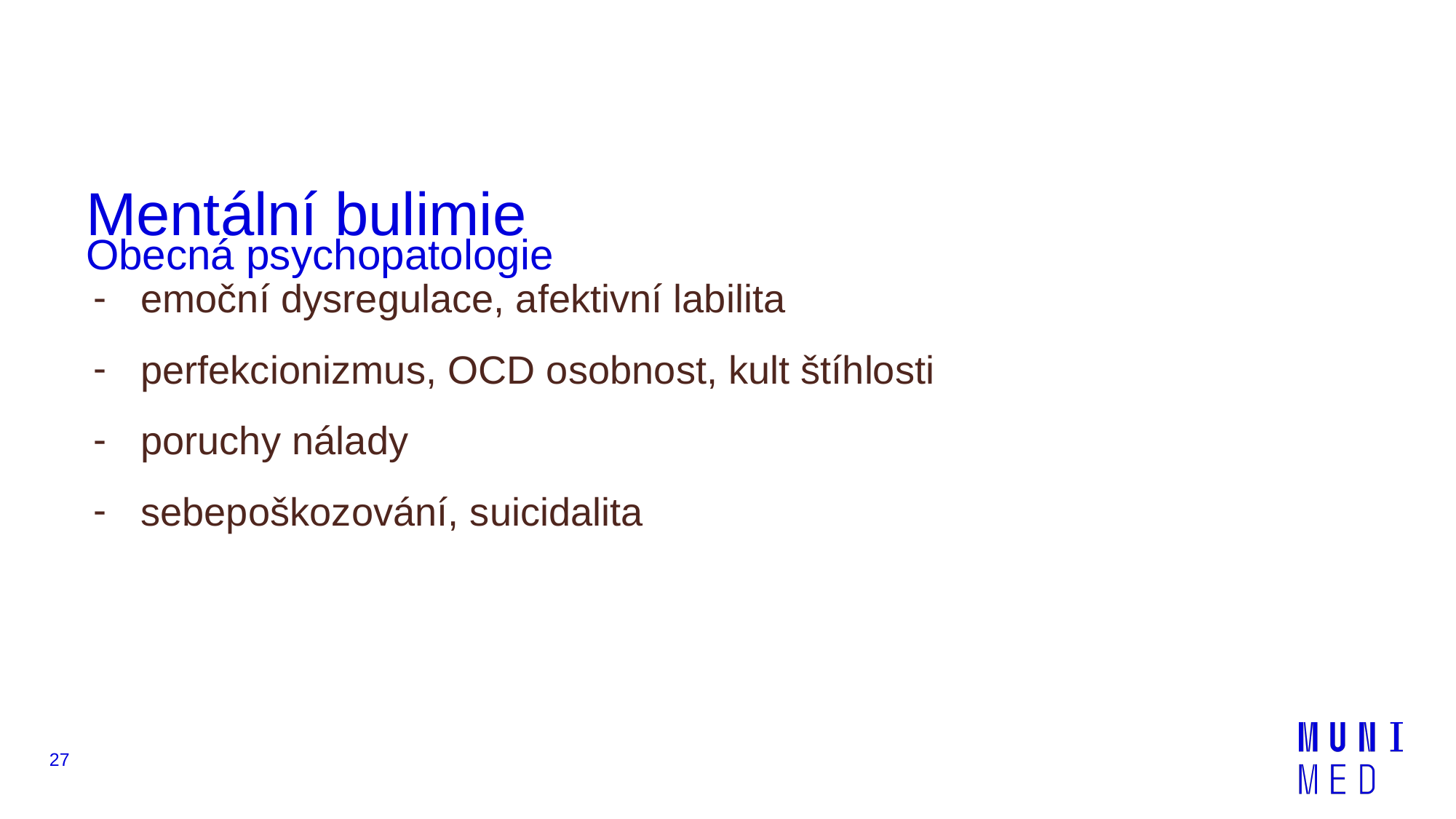

# Mentální bulimie
Obecná psychopatologie
emoční dysregulace, afektivní labilita
perfekcionizmus, OCD osobnost, kult štíhlosti
poruchy nálady
sebepoškozování, suicidalita
27